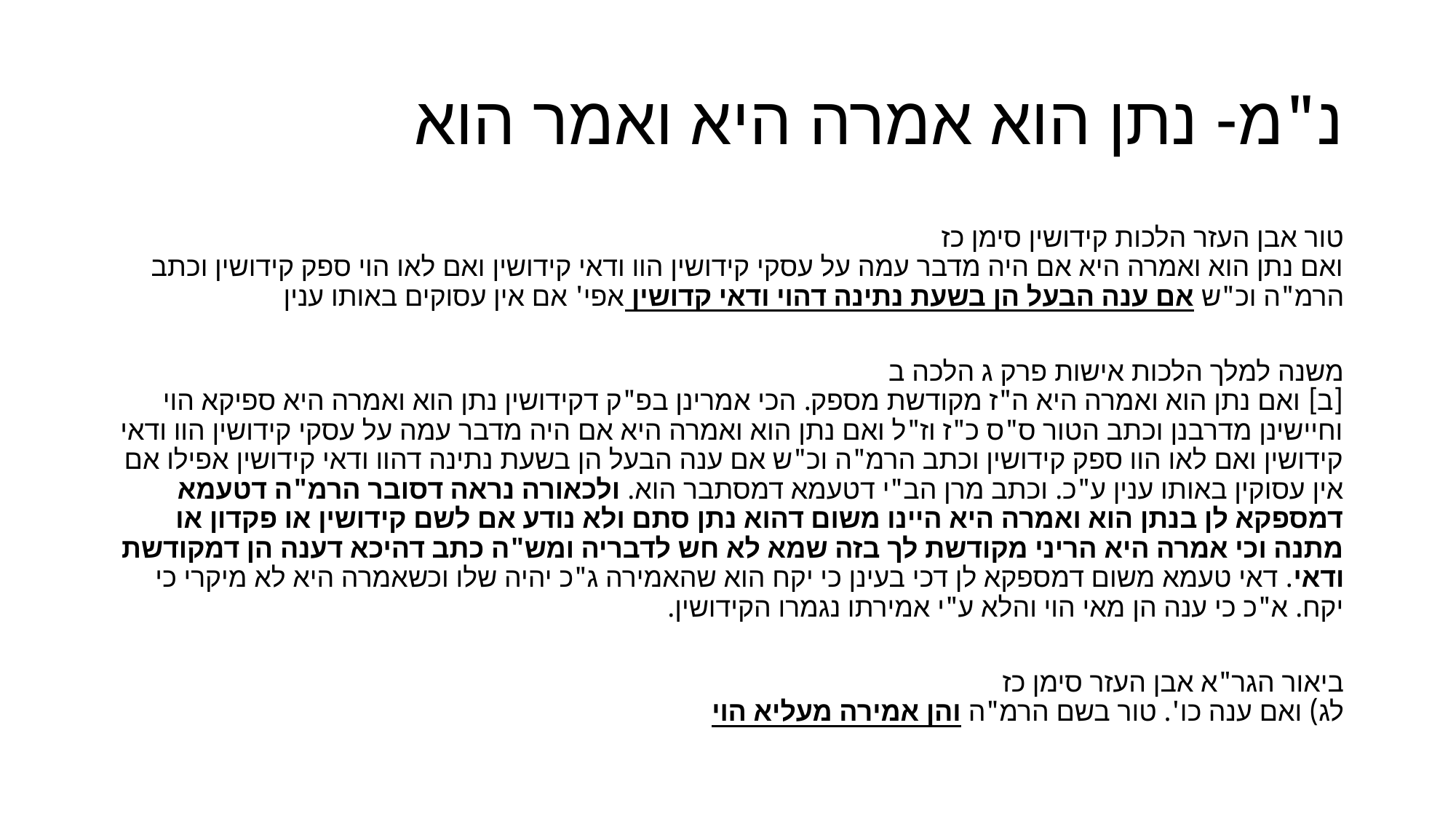

# נ"מ- נתן הוא אמרה היא ואמר הוא
טור אבן העזר הלכות קידושין סימן כז
ואם נתן הוא ואמרה היא אם היה מדבר עמה על עסקי קידושין הוו ודאי קידושין ואם לאו הוי ספק קידושין וכתב הרמ"ה וכ"ש אם ענה הבעל הן בשעת נתינה דהוי ודאי קדושין אפי' אם אין עסוקים באותו ענין
משנה למלך הלכות אישות פרק ג הלכה ב
[ב] ואם נתן הוא ואמרה היא ה"ז מקודשת מספק. הכי אמרינן בפ"ק דקידושין נתן הוא ואמרה היא ספיקא הוי וחיישינן מדרבנן וכתב הטור ס"ס כ"ז וז"ל ואם נתן הוא ואמרה היא אם היה מדבר עמה על עסקי קידושין הוו ודאי קידושין ואם לאו הוו ספק קידושין וכתב הרמ"ה וכ"ש אם ענה הבעל הן בשעת נתינה דהוו ודאי קידושין אפילו אם אין עסוקין באותו ענין ע"כ. וכתב מרן הב"י דטעמא דמסתבר הוא. ולכאורה נראה דסובר הרמ"ה דטעמא דמספקא לן בנתן הוא ואמרה היא היינו משום דהוא נתן סתם ולא נודע אם לשם קידושין או פקדון או מתנה וכי אמרה היא הריני מקודשת לך בזה שמא לא חש לדבריה ומש"ה כתב דהיכא דענה הן דמקודשת ודאי. דאי טעמא משום דמספקא לן דכי בעינן כי יקח הוא שהאמירה ג"כ יהיה שלו וכשאמרה היא לא מיקרי כי יקח. א"כ כי ענה הן מאי הוי והלא ע"י אמירתו נגמרו הקידושין.
ביאור הגר"א אבן העזר סימן כז
לג) ואם ענה כו'. טור בשם הרמ"ה והן אמירה מעליא הוי